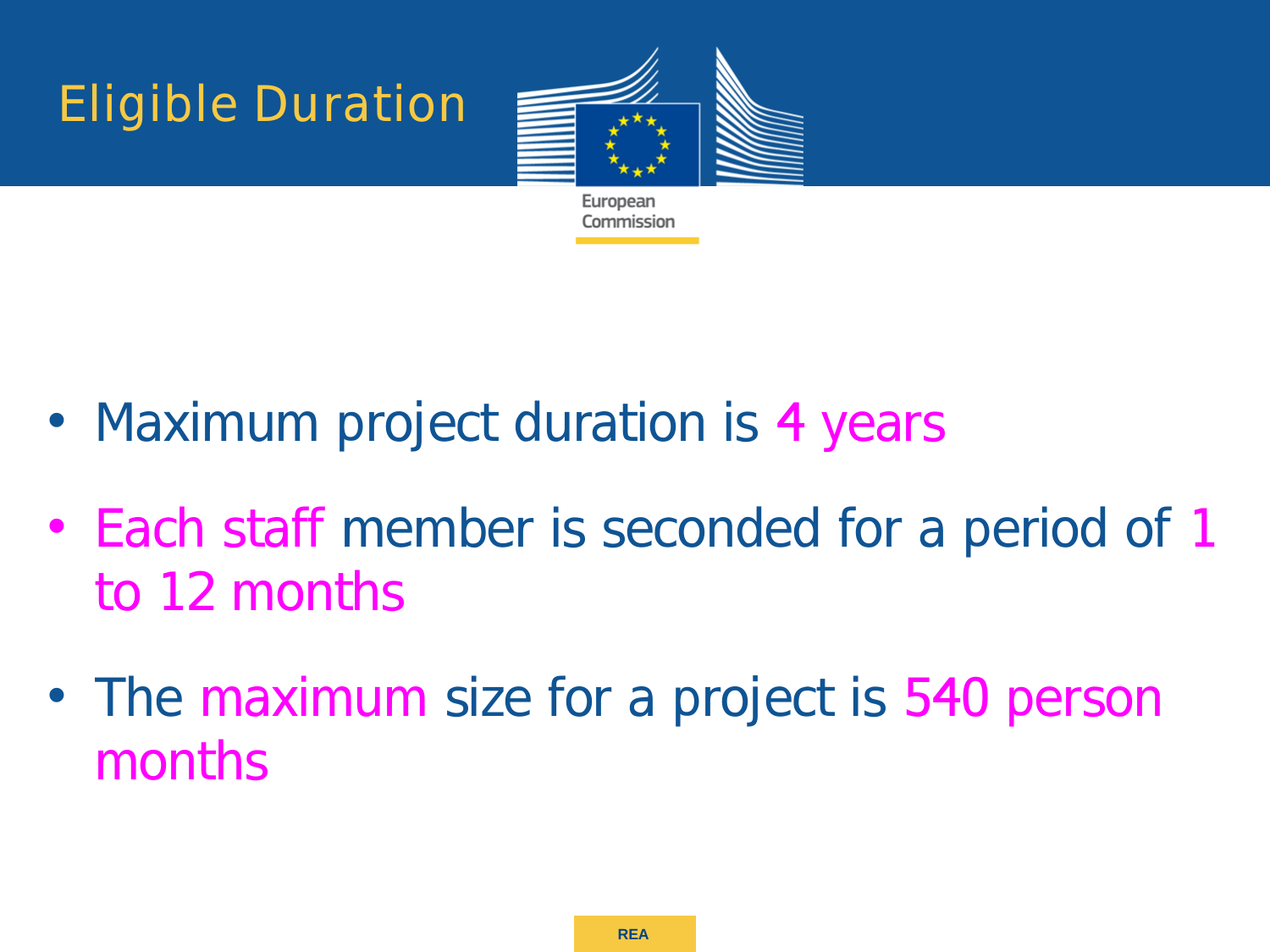

Eligible Duration

Maximum project duration is 4 years
Each staff member is seconded for a period of 1 to 12 months
The maximum size for a project is 540 person months

REA